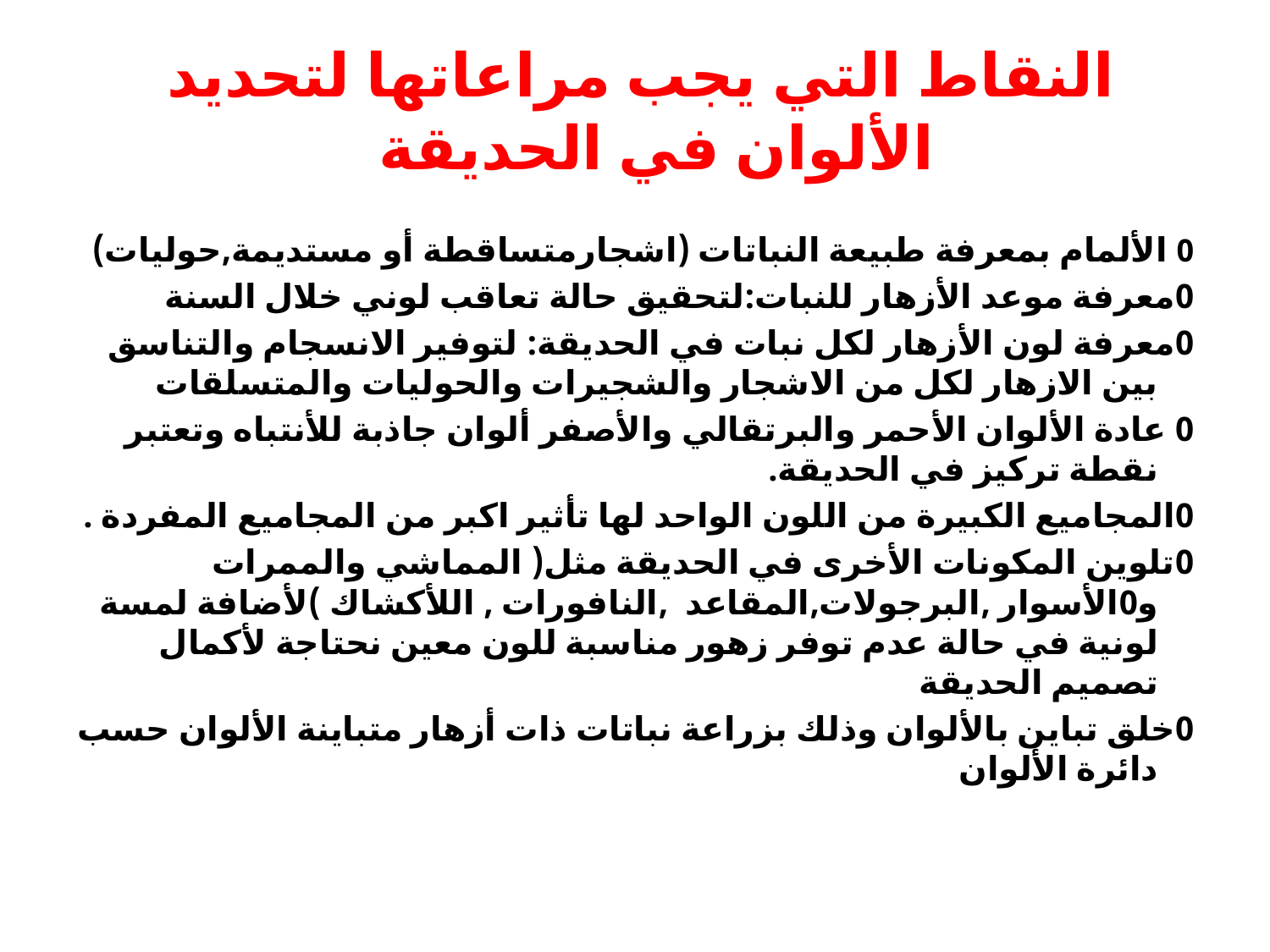

# النقاط التي يجب مراعاتها لتحديد الألوان في الحديقة
0 الألمام بمعرفة طبيعة النباتات (اشجارمتساقطة أو مستديمة,حوليات)
0معرفة موعد الأزهار للنبات:لتحقيق حالة تعاقب لوني خلال السنة
0معرفة لون الأزهار لكل نبات في الحديقة: لتوفير الانسجام والتناسق بين الازهار لكل من الاشجار والشجيرات والحوليات والمتسلقات
0 عادة الألوان الأحمر والبرتقالي والأصفر ألوان جاذبة للأنتباه وتعتبر نقطة تركيز في الحديقة.
0المجاميع الكبيرة من اللون الواحد لها تأثير اكبر من المجاميع المفردة .
0تلوين المكونات الأخرى في الحديقة مثل( المماشي والممرات و0الأسوار ,البرجولات,المقاعد  ,النافورات , اللأكشاك )لأضافة لمسة لونية في حالة عدم توفر زهور مناسبة للون معين نحتاجة لأكمال تصميم الحديقة
0خلق تباين بالألوان وذلك بزراعة نباتات ذات أزهار متباينة الألوان حسب دائرة الألوان